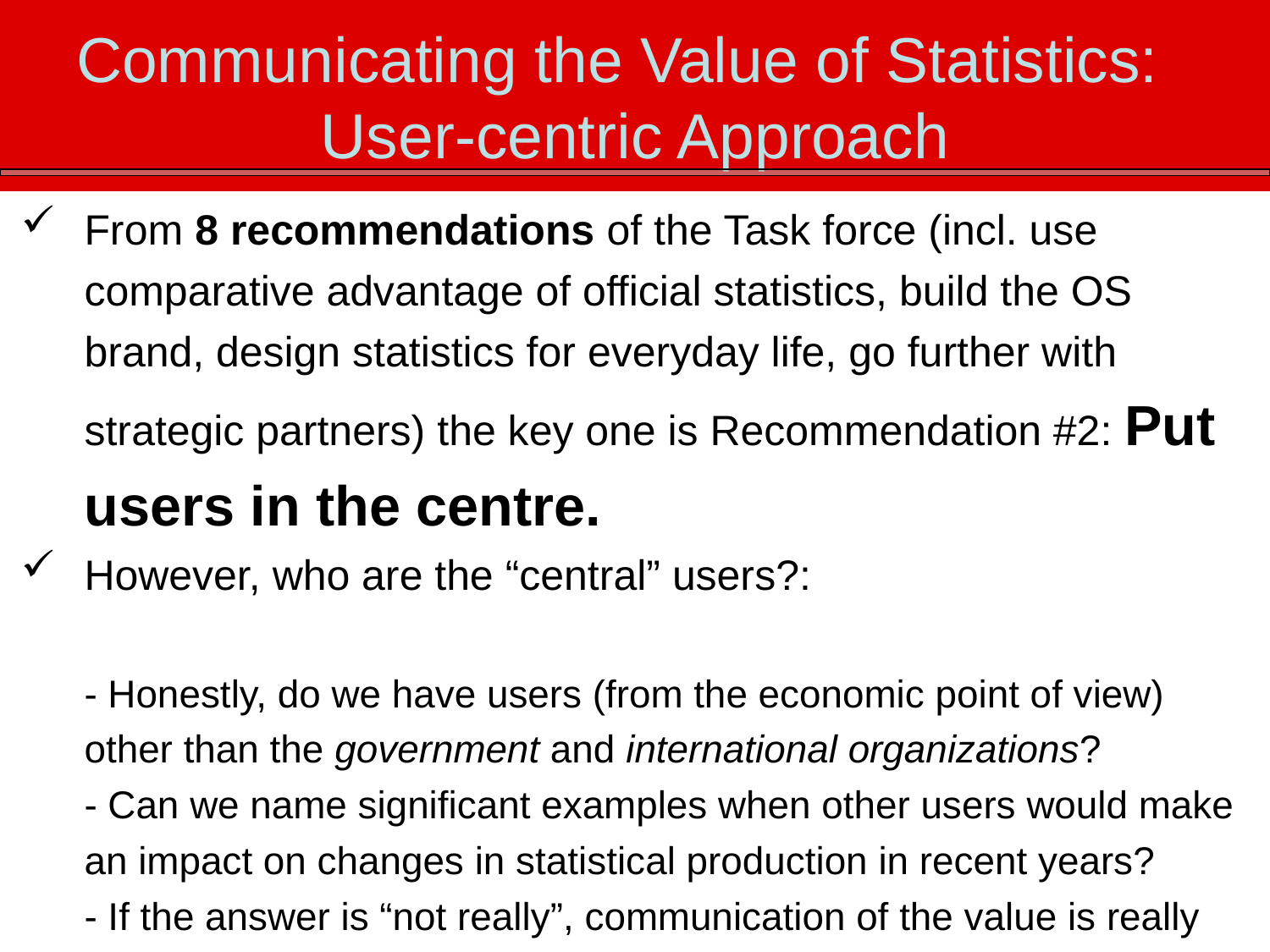

Communicating the Value of Statistics:
User-centric Approach

From 8 recommendations of the Task force (incl. use comparative advantage of official statistics, build the OS brand, design statistics for everyday life, go further with strategic partners) the key one is Recommendation #2: Put users in the centre.
However, who are the “central” users?:

	- Honestly, do we have users (from the economic point of view) other than the government and international organizations?
	- Can we name significant examples when other users would make an impact on changes in statistical production in recent years?
	- If the answer is “not really”, communication of the value is really one-directional…